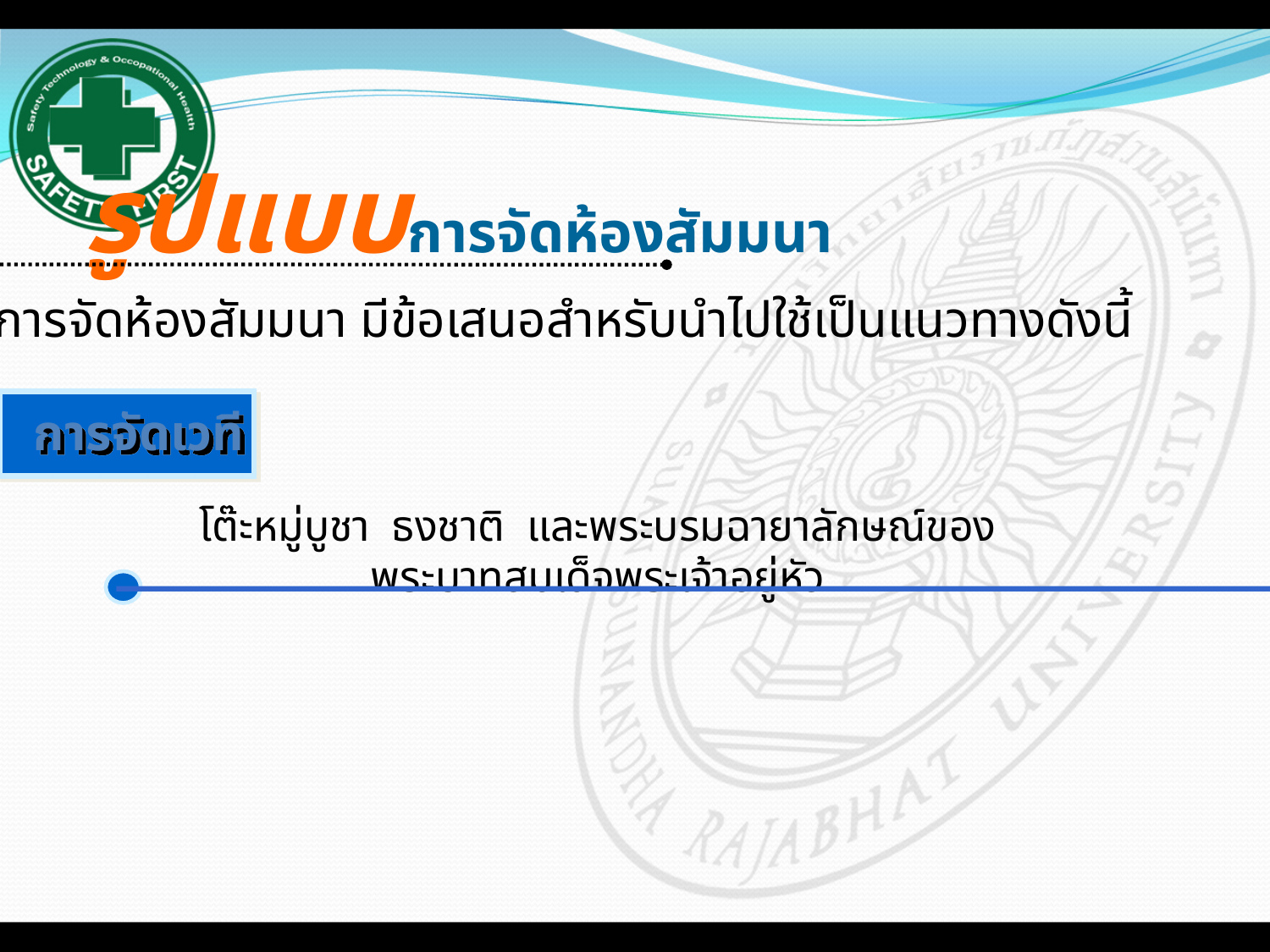

รูปแบบการจัดห้องสัมมนา

รูปแบบการจัดห้องสัมมนา มีข้อเสนอสำหรับนำไปใช้เป็นแนวทางดังนี้

การจัดเวที
โต๊ะหมู่บูชา  ธงชาติ  และพระบรมฉายาลักษณ์ของพระบาทสมเด็จพระเจ้าอยู่หัว